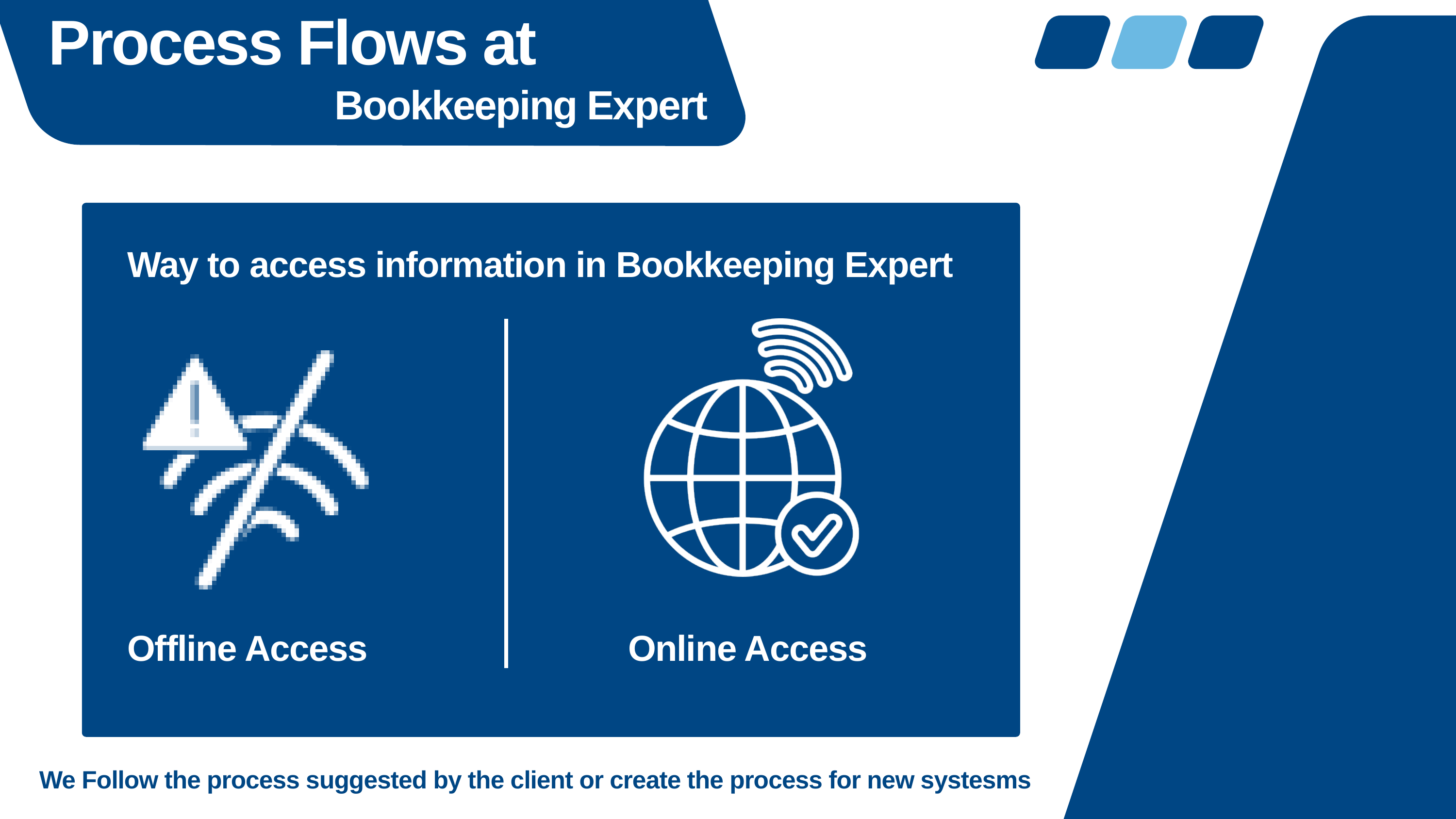

Process Flows at
Bookkeeping Expert

Way to access information in Bookkeeping Expert

Offline Access
Online Access
We Follow the process suggested by the client or create the process for new systesms